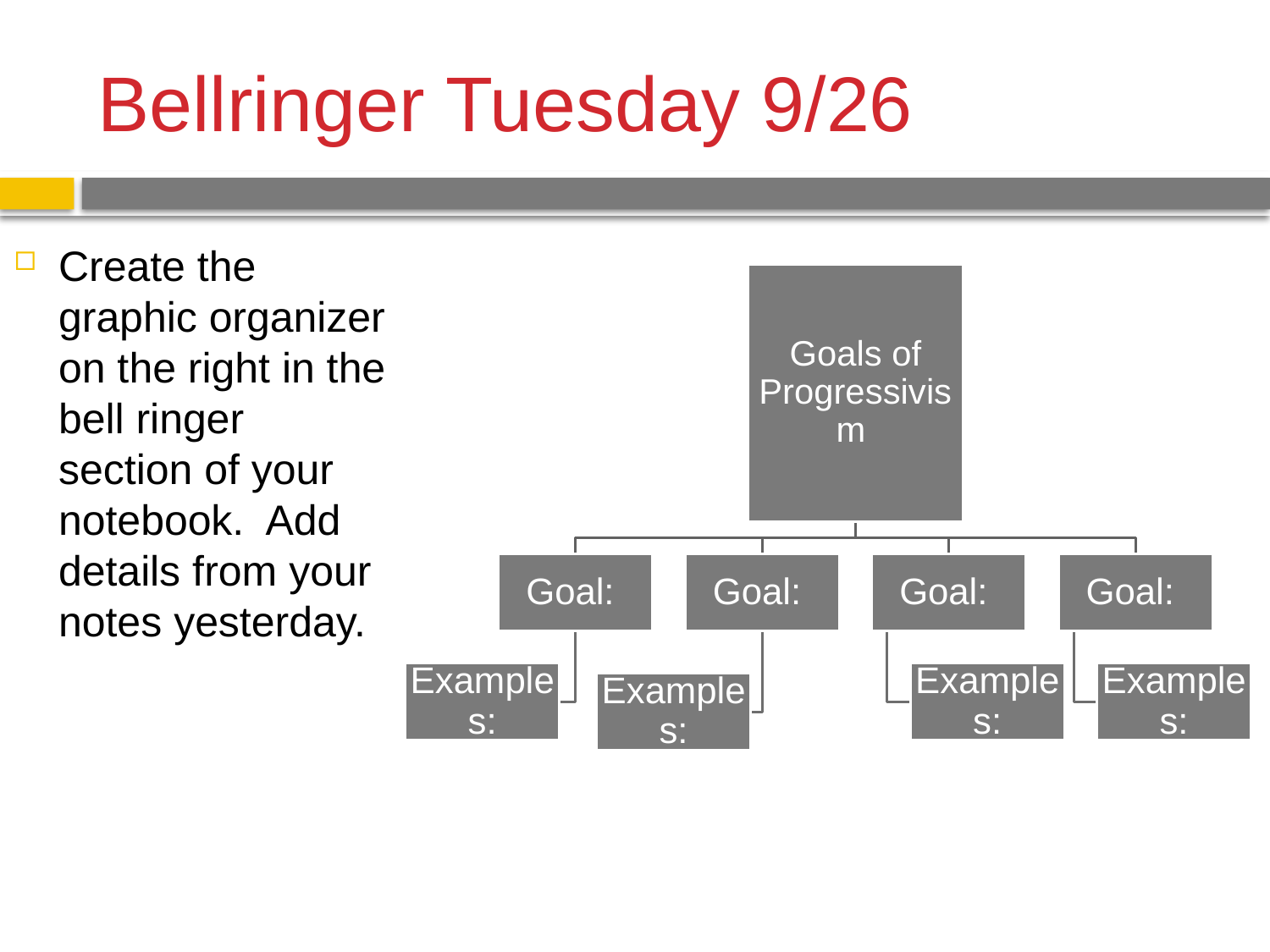

# Bellringer Tuesday 9/26
Goals of Progressivism
Goal:
Examples:
Goal:
Examples:
Goal:
Examples:
Goal:
Examples:

Create the graphic organizer on the right in the bell ringer section of your notebook.  Add details from your notes yesterday.